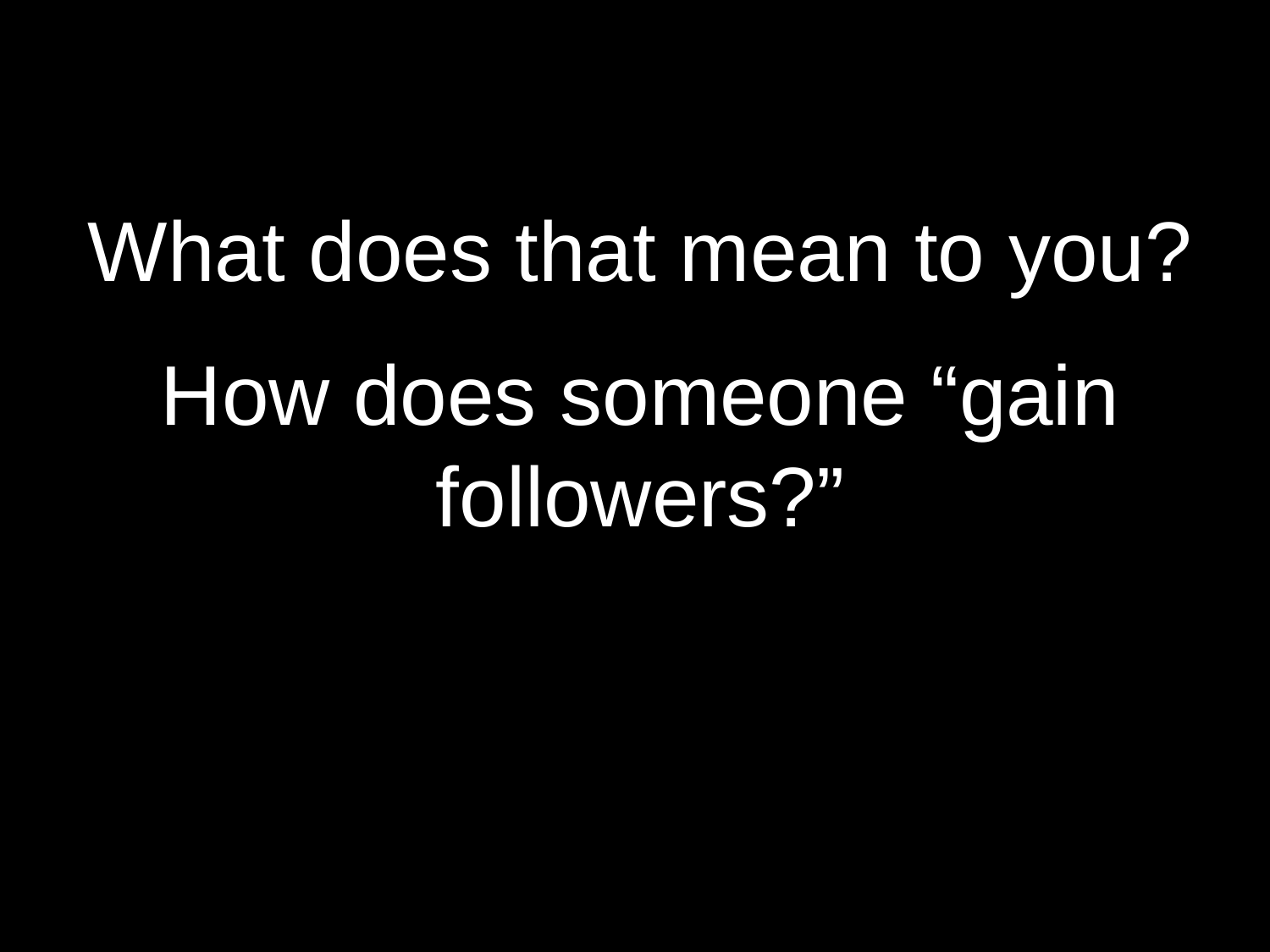

What does that mean to you?
How does someone “gain followers?”